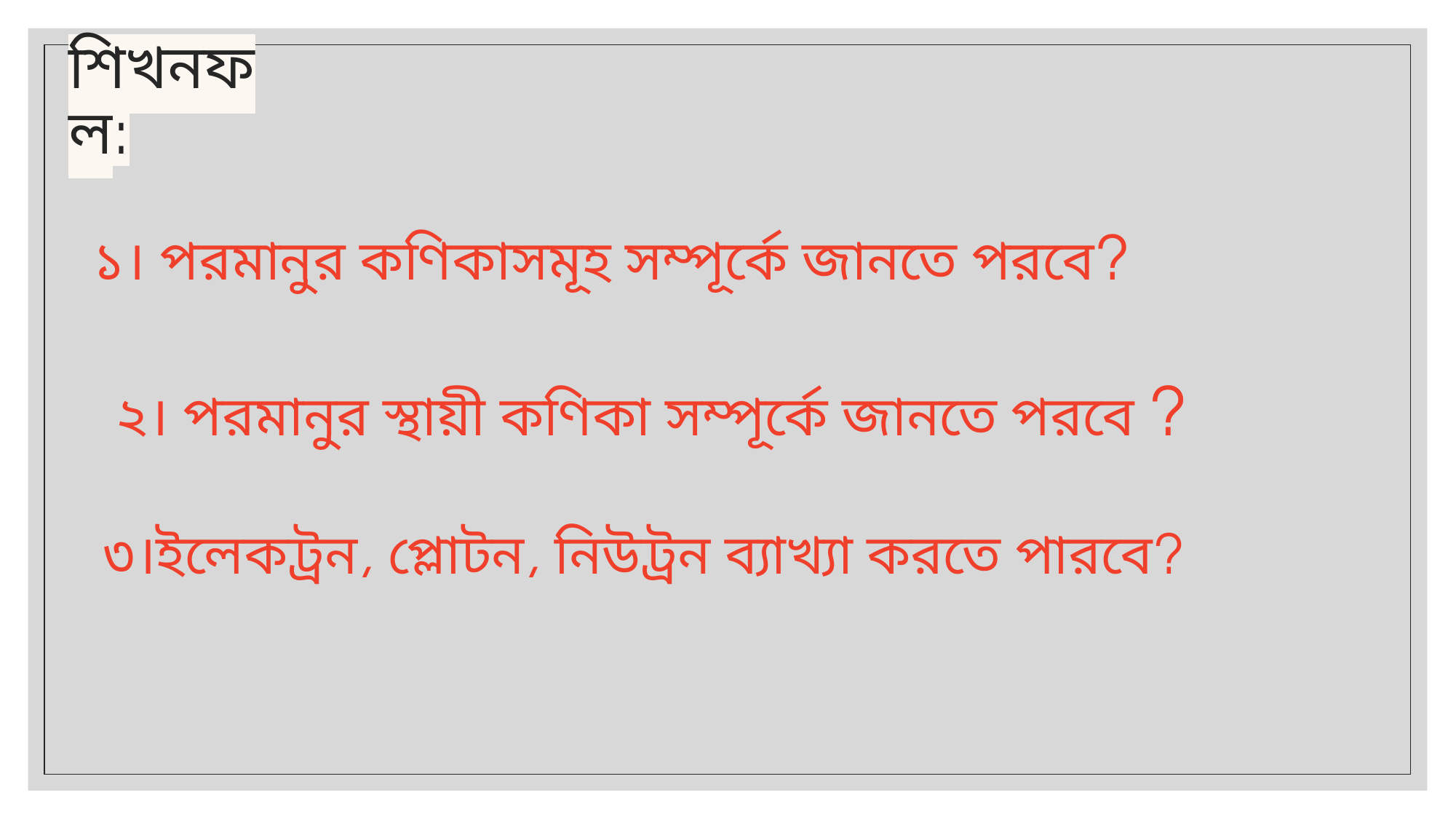

# শিখনফল:
১। পরমানুর কণিকাসমূহ সম্পূর্কে জানতে পরবে?
২। পরমানুর স্থায়ী কণিকা সম্পূর্কে জানতে পরবে ?
৩।ইলেকট্রন, প্লোটন, নিউট্রন ব্যাখ্যা করতে পারবে?